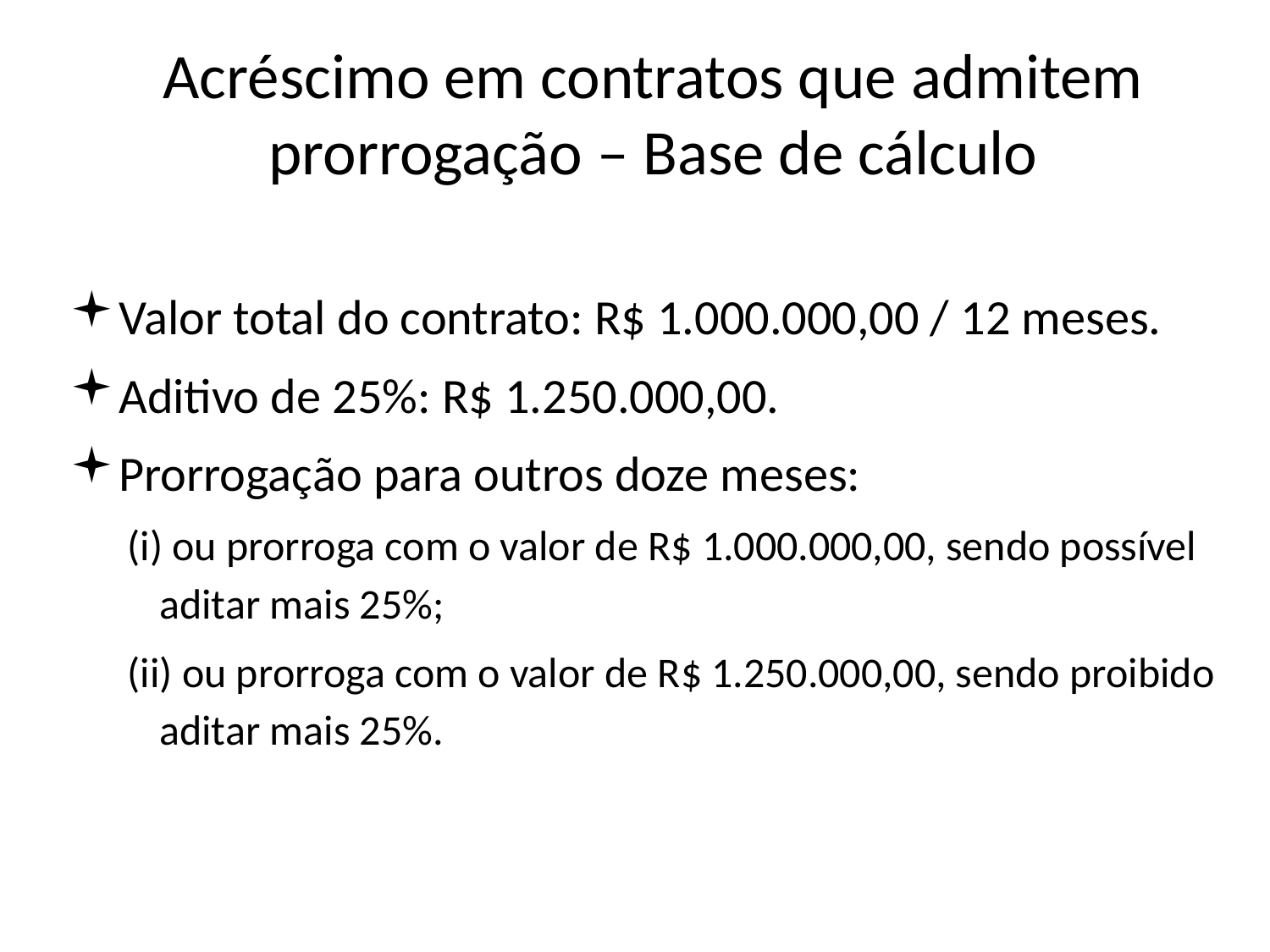

# Acréscimo em contratos que admitem prorrogação – Base de cálculo

Valor total do contrato: R$ 1.000.000,00 / 12 meses.
Aditivo de 25%: R$ 1.250.000,00.
Prorrogação para outros doze meses:
(i) ou prorroga com o valor de R$ 1.000.000,00, sendo possível aditar mais 25%;
(ii) ou prorroga com o valor de R$ 1.250.000,00, sendo proibido aditar mais 25%.